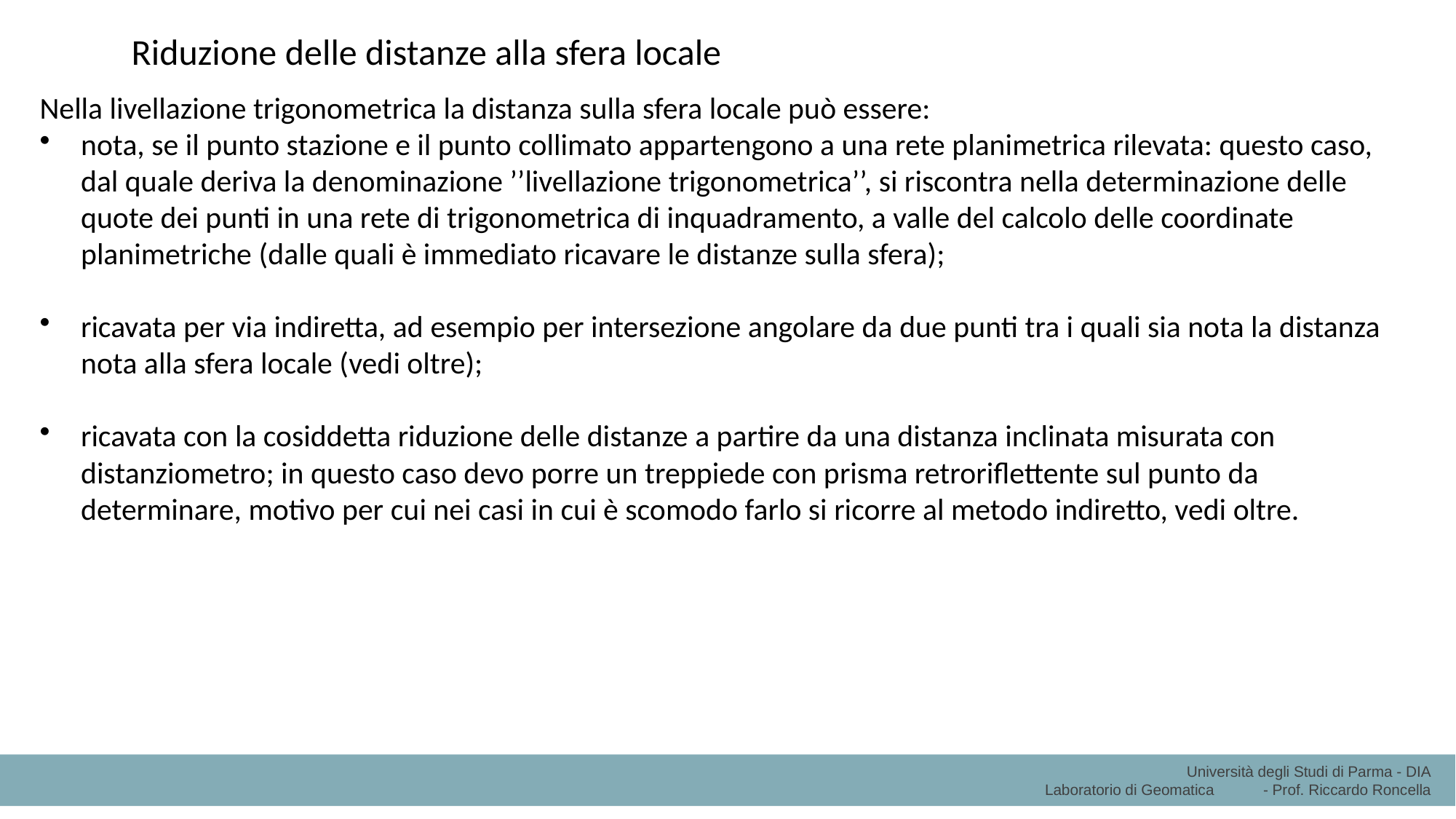

Riduzione delle distanze alla sfera locale
Nella livellazione trigonometrica la distanza sulla sfera locale può essere:
nota, se il punto stazione e il punto collimato appartengono a una rete planimetrica rilevata: questo caso, dal quale deriva la denominazione ’’livellazione trigonometrica’’, si riscontra nella determinazione delle quote dei punti in una rete di trigonometrica di inquadramento, a valle del calcolo delle coordinate planimetriche (dalle quali è immediato ricavare le distanze sulla sfera);

ricavata per via indiretta, ad esempio per intersezione angolare da due punti tra i quali sia nota la distanza nota alla sfera locale (vedi oltre);

ricavata con la cosiddetta riduzione delle distanze a partire da una distanza inclinata misurata con distanziometro; in questo caso devo porre un treppiede con prisma retroriflettente sul punto da determinare, motivo per cui nei casi in cui è scomodo farlo si ricorre al metodo indiretto, vedi oltre.